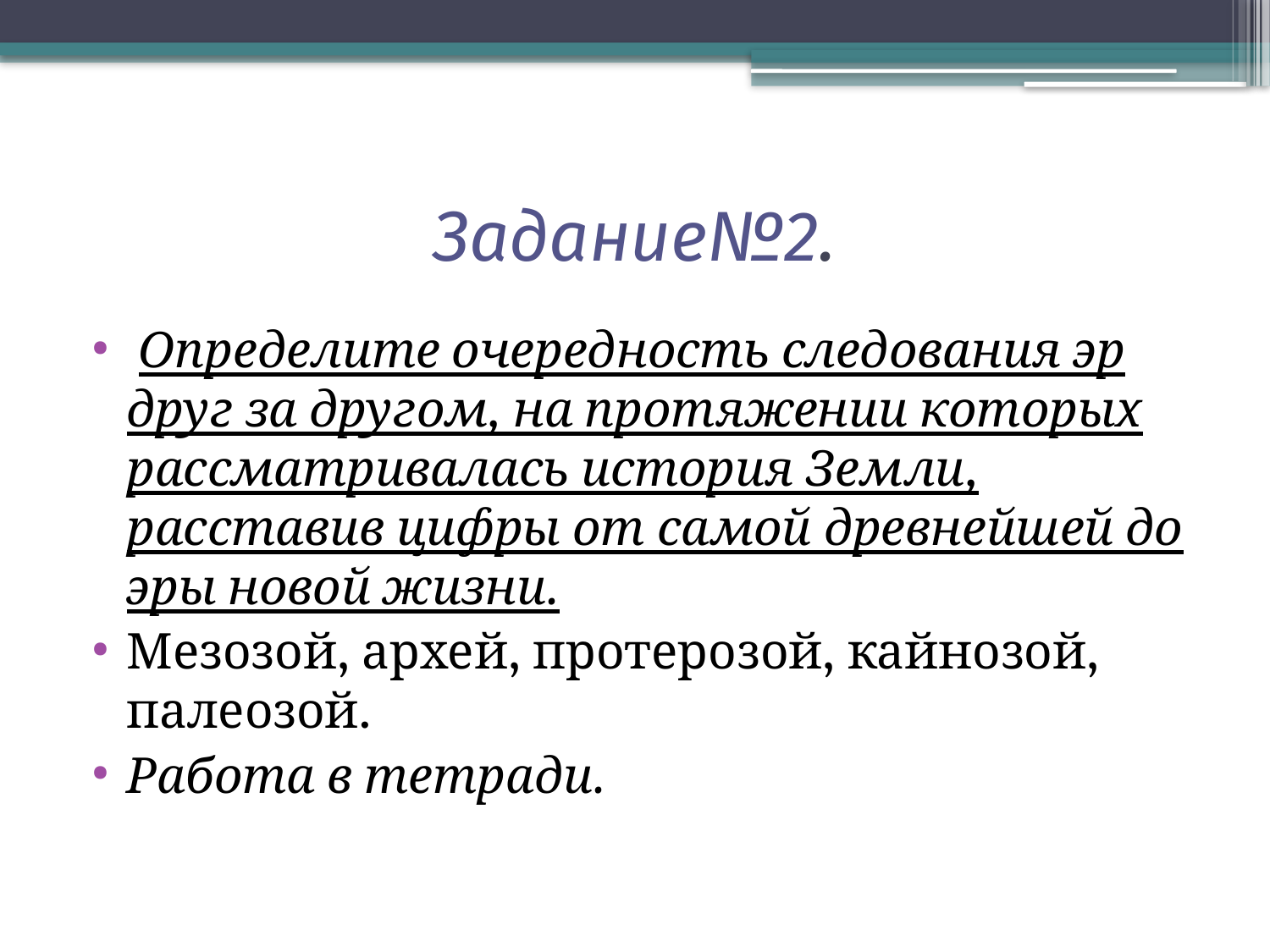

# Задание№2.
 Определите очередность следования эр друг за другом, на протяжении которых рассматривалась история Земли, расставив цифры от самой древнейшей до эры новой жизни.
Мезозой, архей, протерозой, кайнозой, палеозой.
Работа в тетради.